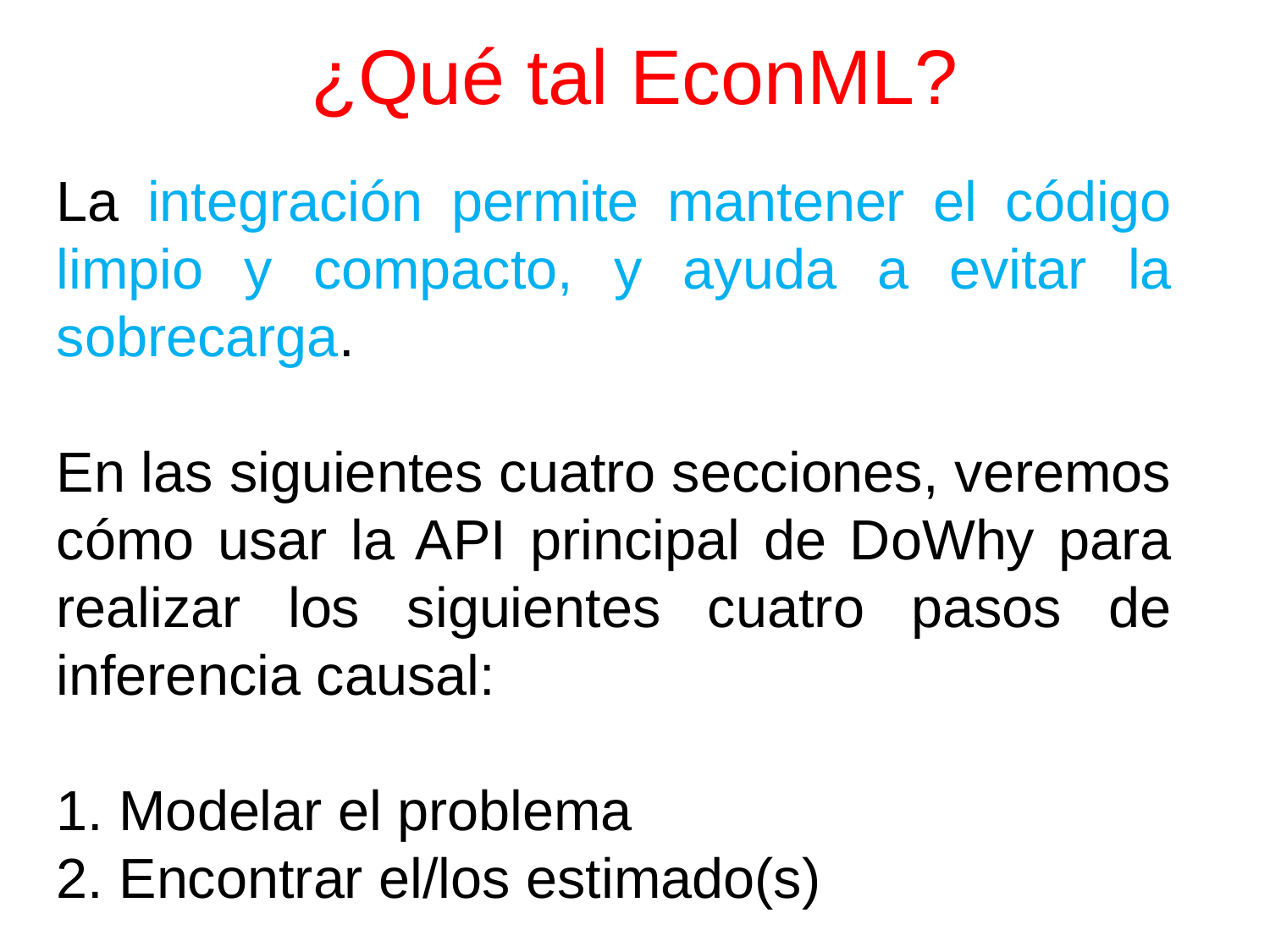

# ¿Qué tal EconML?
La integración permite mantener el código limpio y compacto, y ayuda a evitar la sobrecarga.

En las siguientes cuatro secciones, veremos cómo usar la API principal de DoWhy para realizar los siguientes cuatro pasos de inferencia causal:

1. Modelar el problema
2. Encontrar el/los estimado(s)